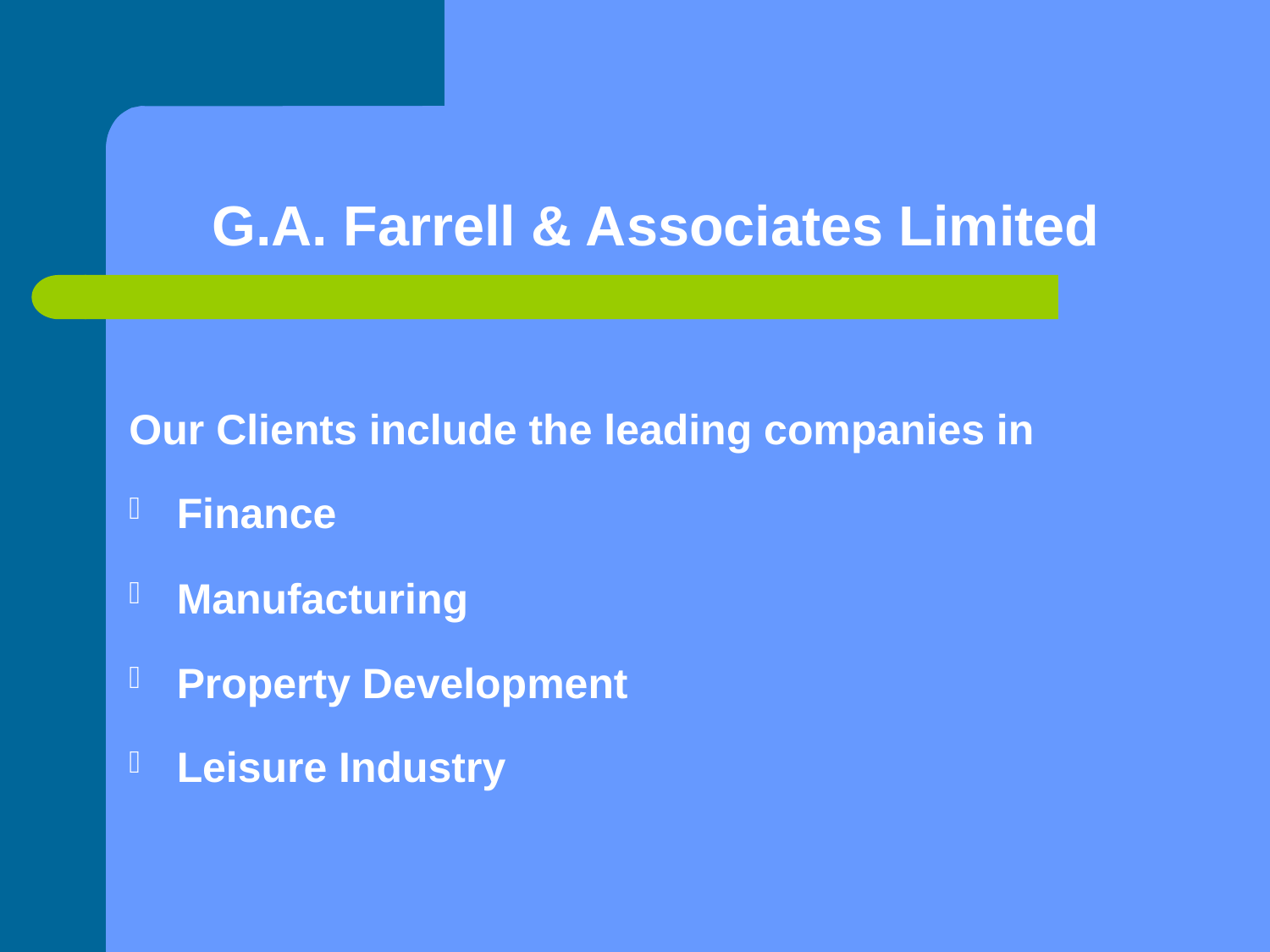

# G.A. Farrell & Associates Limited
Our Clients include the leading companies in
Finance
Manufacturing
Property Development
Leisure Industry